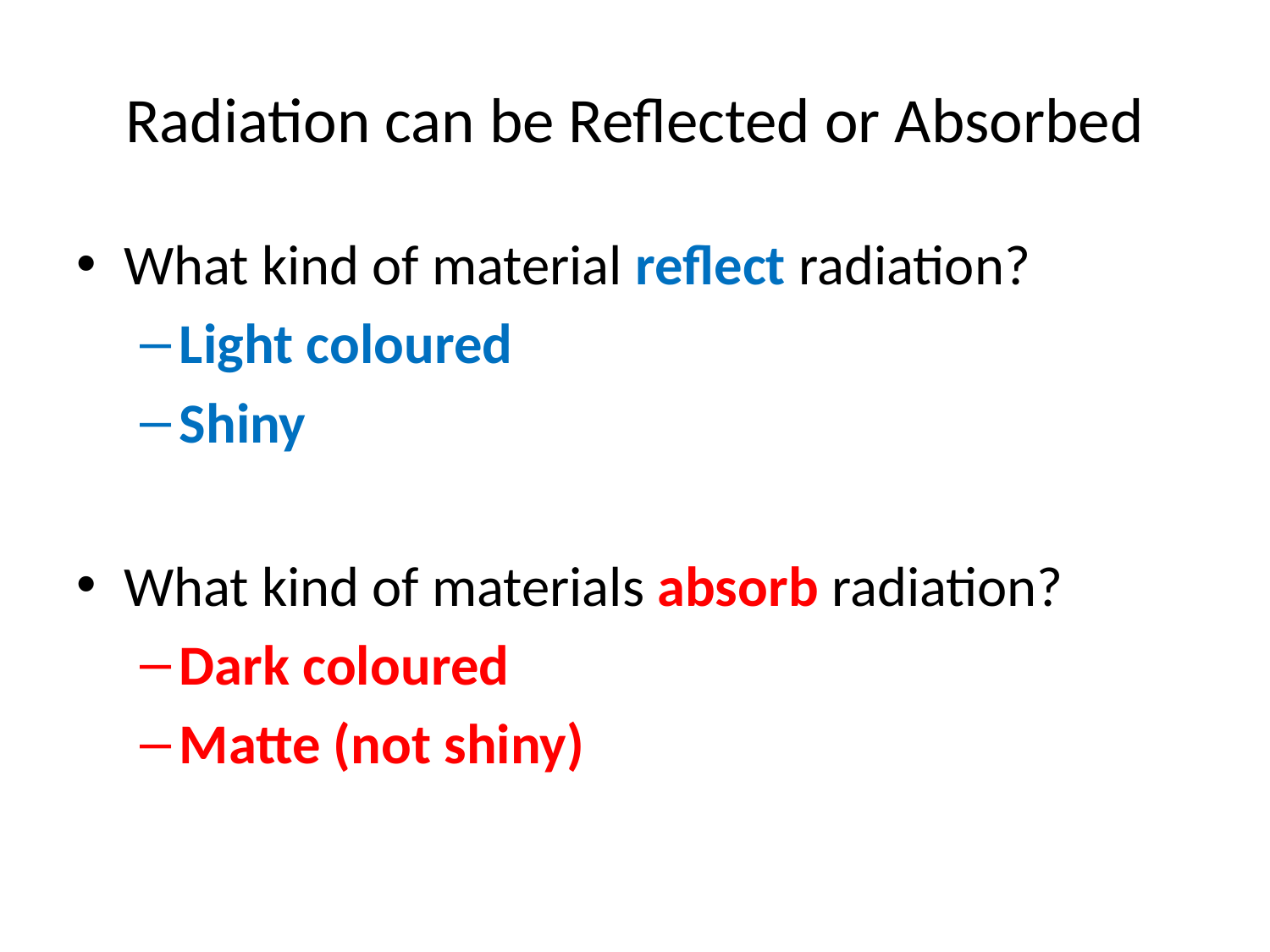

# Radiation can be Reflected or Absorbed
What kind of material reflect radiation?
Light coloured
Shiny

What kind of materials absorb radiation?
Dark coloured
Matte (not shiny)